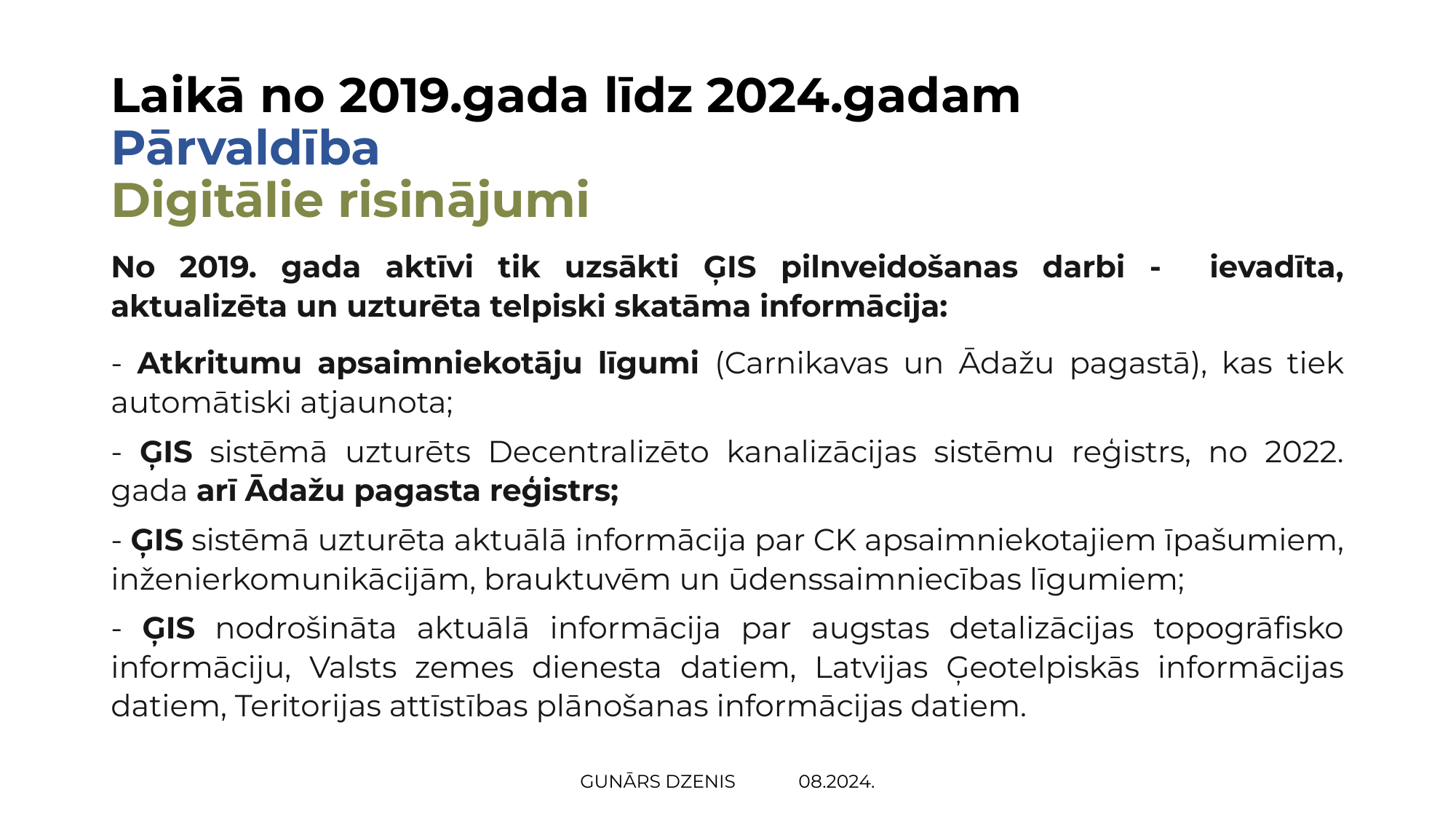

# Laikā no 2019.gada līdz 2024.gadam Pārvaldība Digitālie risinājumi
No 2019. gada aktīvi tik uzsākti ĢIS pilnveidošanas darbi -  ievadīta, aktualizēta un uzturēta telpiski skatāma informācija:
- Atkritumu apsaimniekotāju līgumi (Carnikavas un Ādažu pagastā), kas tiek automātiski atjaunota;
- ĢIS sistēmā uzturēts Decentralizēto kanalizācijas sistēmu reģistrs, no 2022. gada arī Ādažu pagasta reģistrs;
- ĢIS sistēmā uzturēta aktuālā informācija par CK apsaimniekotajiem īpašumiem, inženierkomunikācijām, brauktuvēm un ūdenssaimniecības līgumiem;
- ĢIS nodrošināta aktuālā informācija par augstas detalizācijas topogrāfisko informāciju, Valsts zemes dienesta datiem, Latvijas Ģeotelpiskās informācijas datiem, Teritorijas attīstības plānošanas informācijas datiem.

GUNĀRS DZENIS   	08.2024.